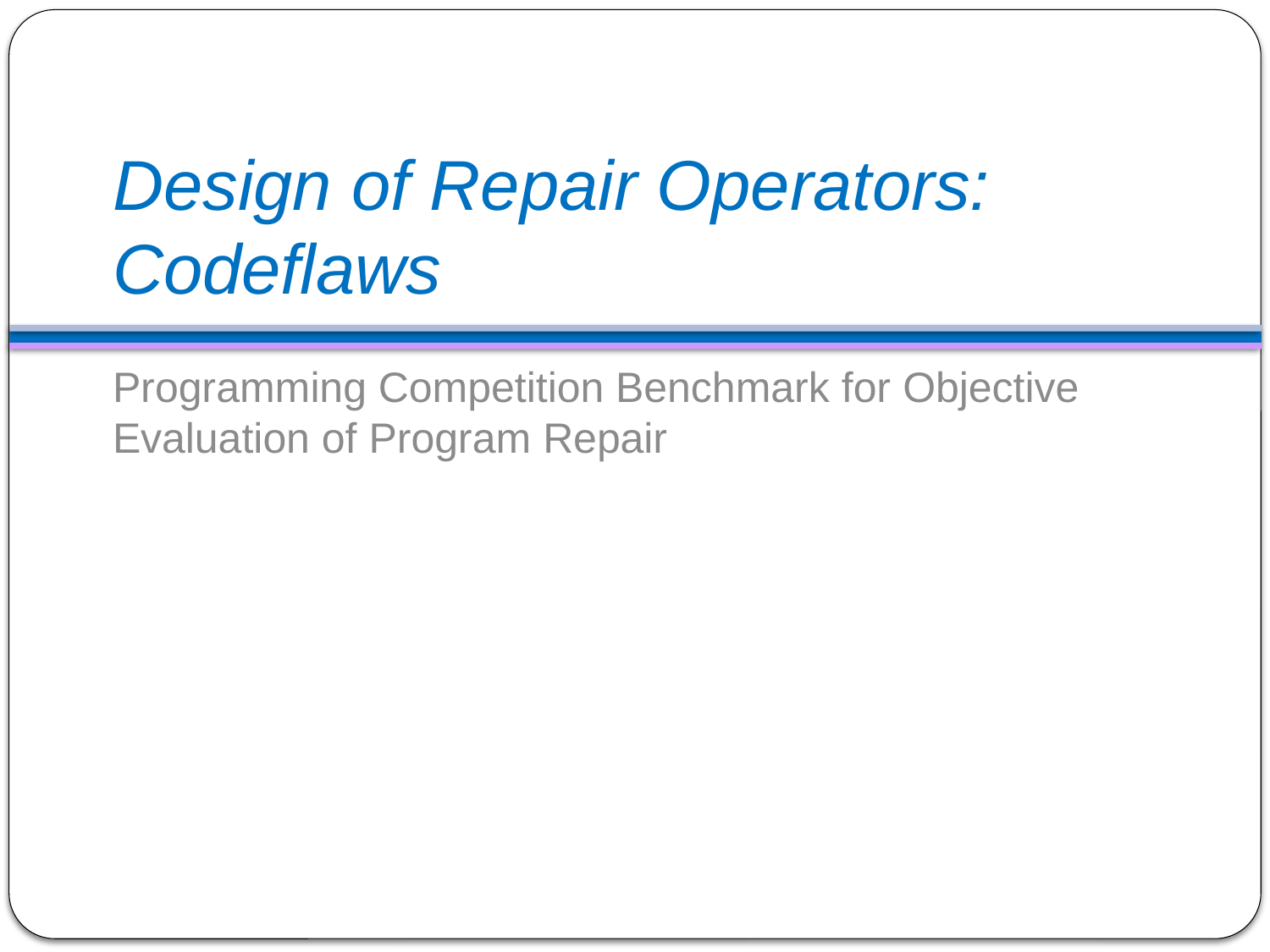

# Design of Repair Operators: Codeflaws
Programming Competition Benchmark for Objective Evaluation of Program Repair